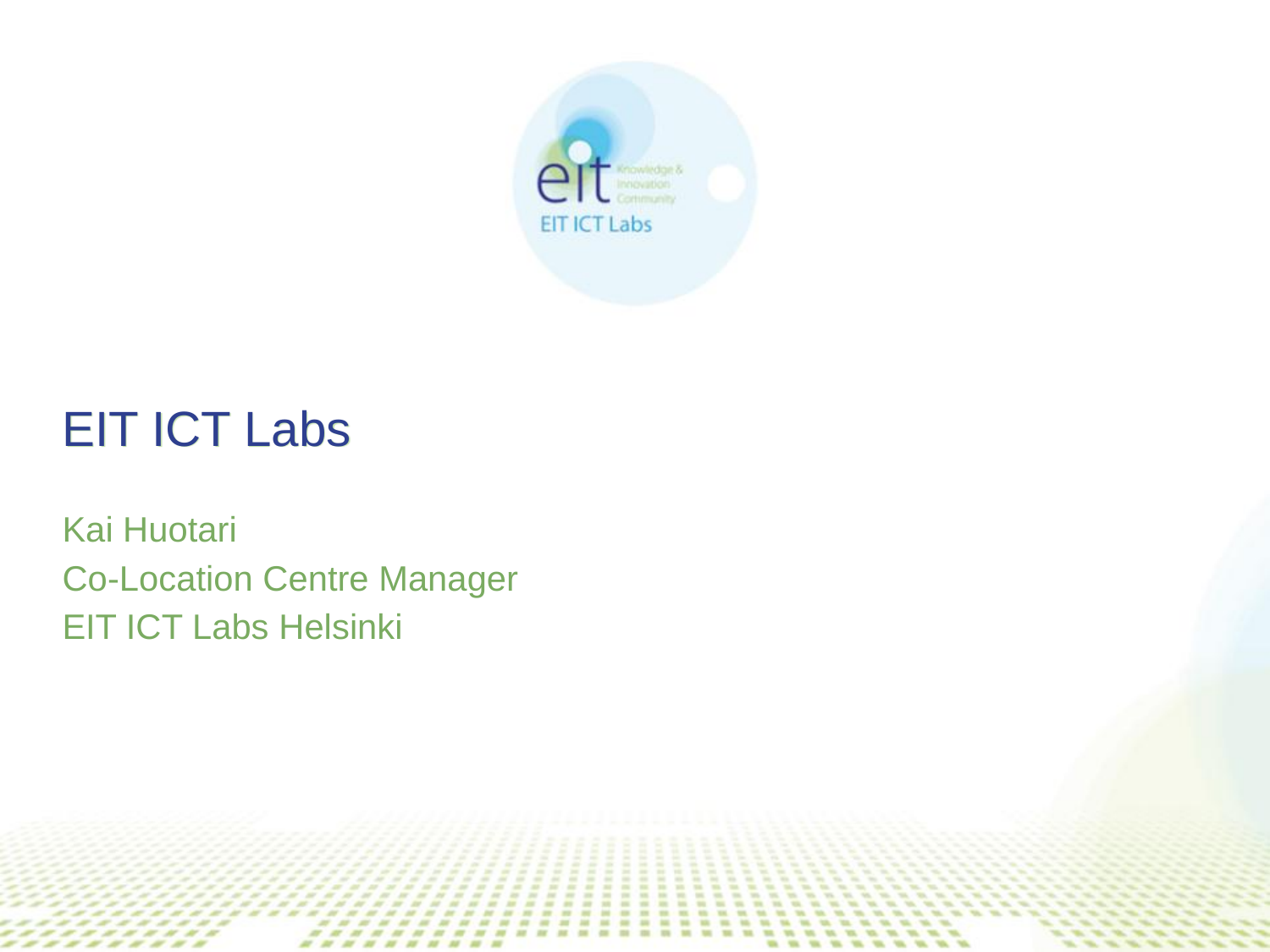

# EIT ICT Labs
Kai Huotari
Co-Location Centre Manager
EIT ICT Labs Helsinki